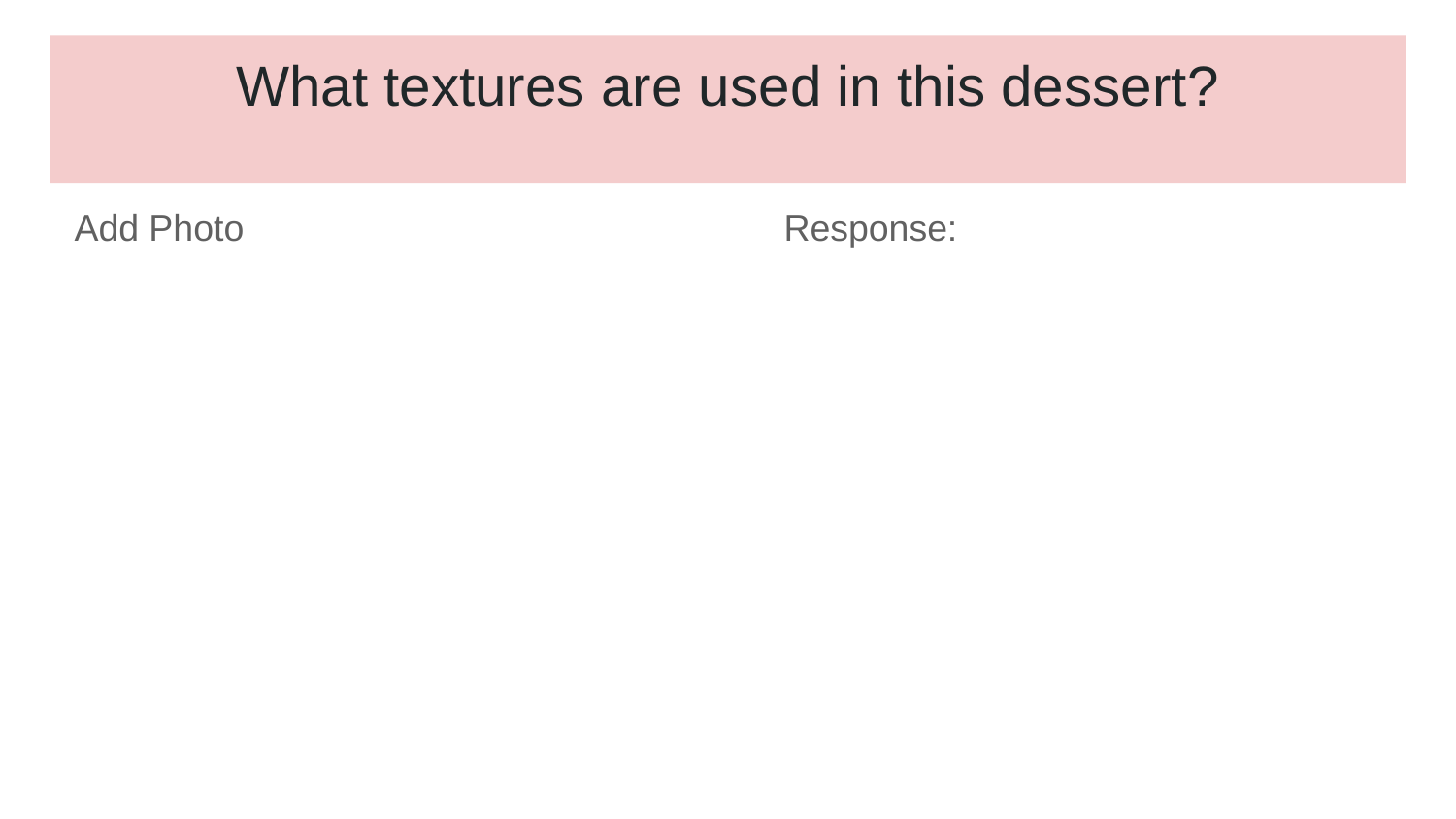

# What textures are used in this dessert?
 Add Photo
Response: